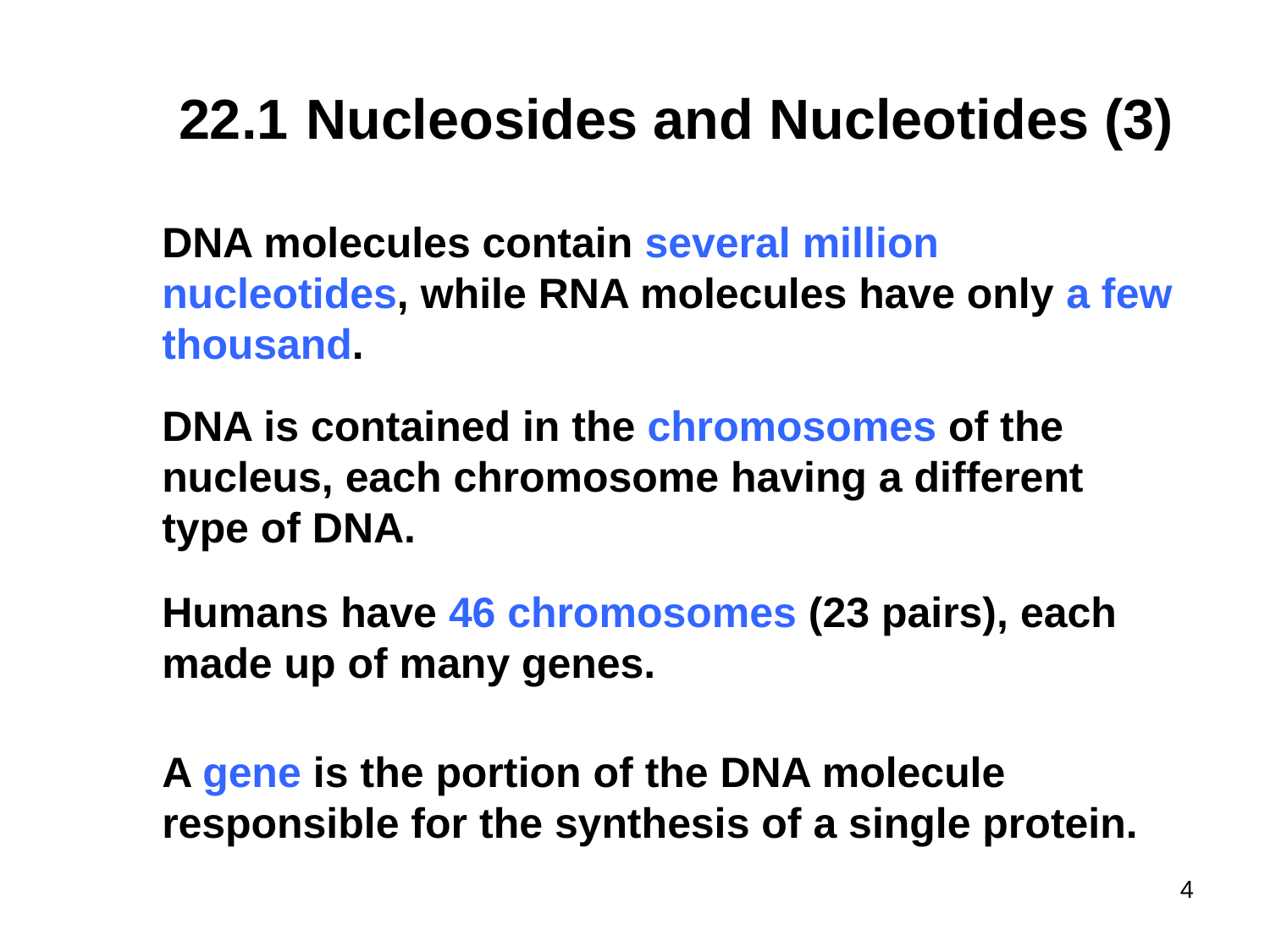

# 22.1	Nucleosides and Nucleotides (3)
DNA molecules contain several million nucleotides, while RNA molecules have only a few thousand.
DNA is contained in the chromosomes of the nucleus, each chromosome having a different type of DNA.
Humans have 46 chromosomes (23 pairs), each made up of many genes.
A gene is the portion of the DNA molecule responsible for the synthesis of a single protein.